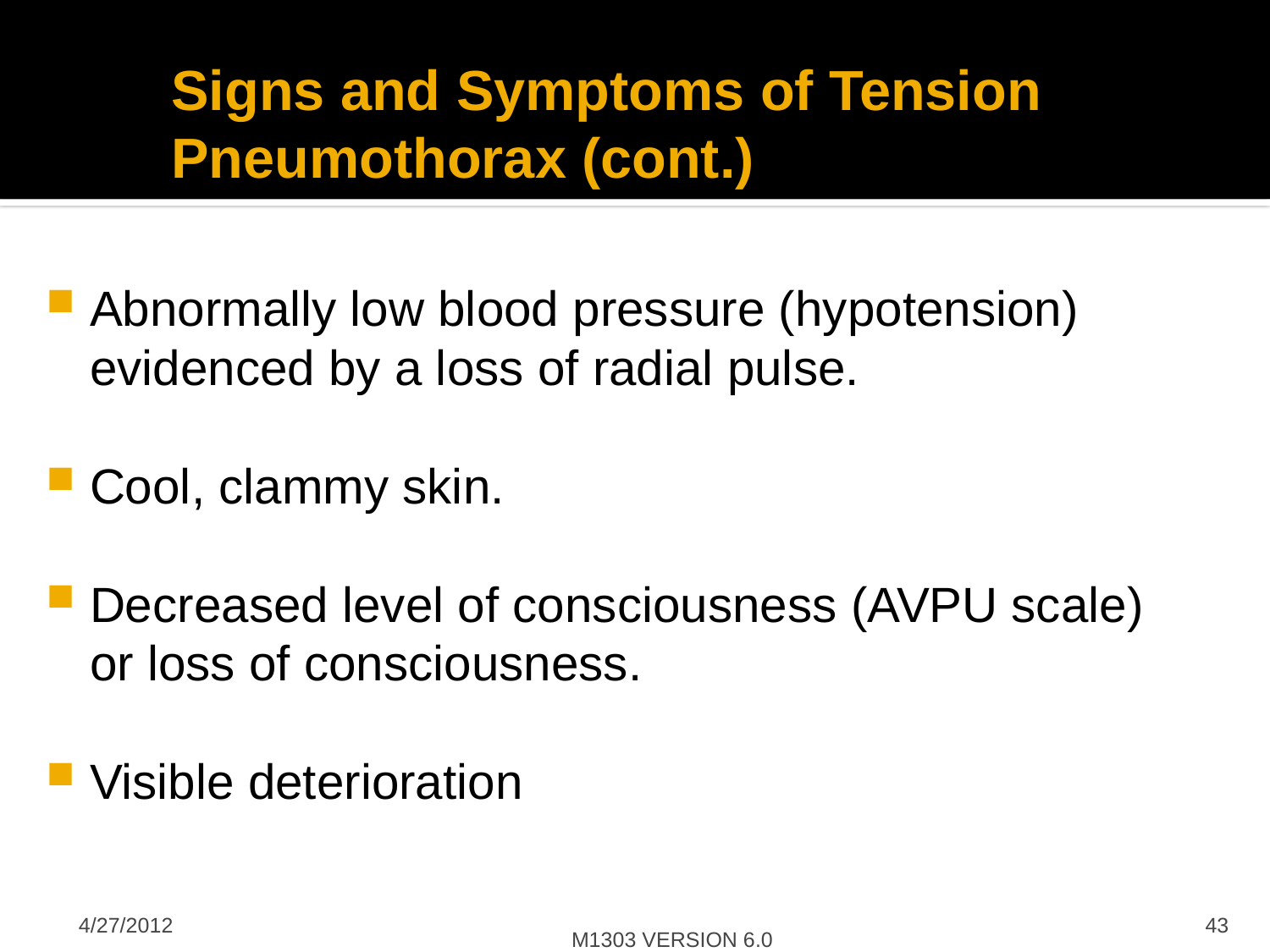

# Signs and Symptoms of Tension Pneumothorax (cont.)
Abnormally low blood pressure (hypotension) evidenced by a loss of radial pulse.

Cool, clammy skin.

Decreased level of consciousness (AVPU scale) or loss of consciousness.

Visible deterioration

M1303 VERSION 6.0
4/27/2012
43